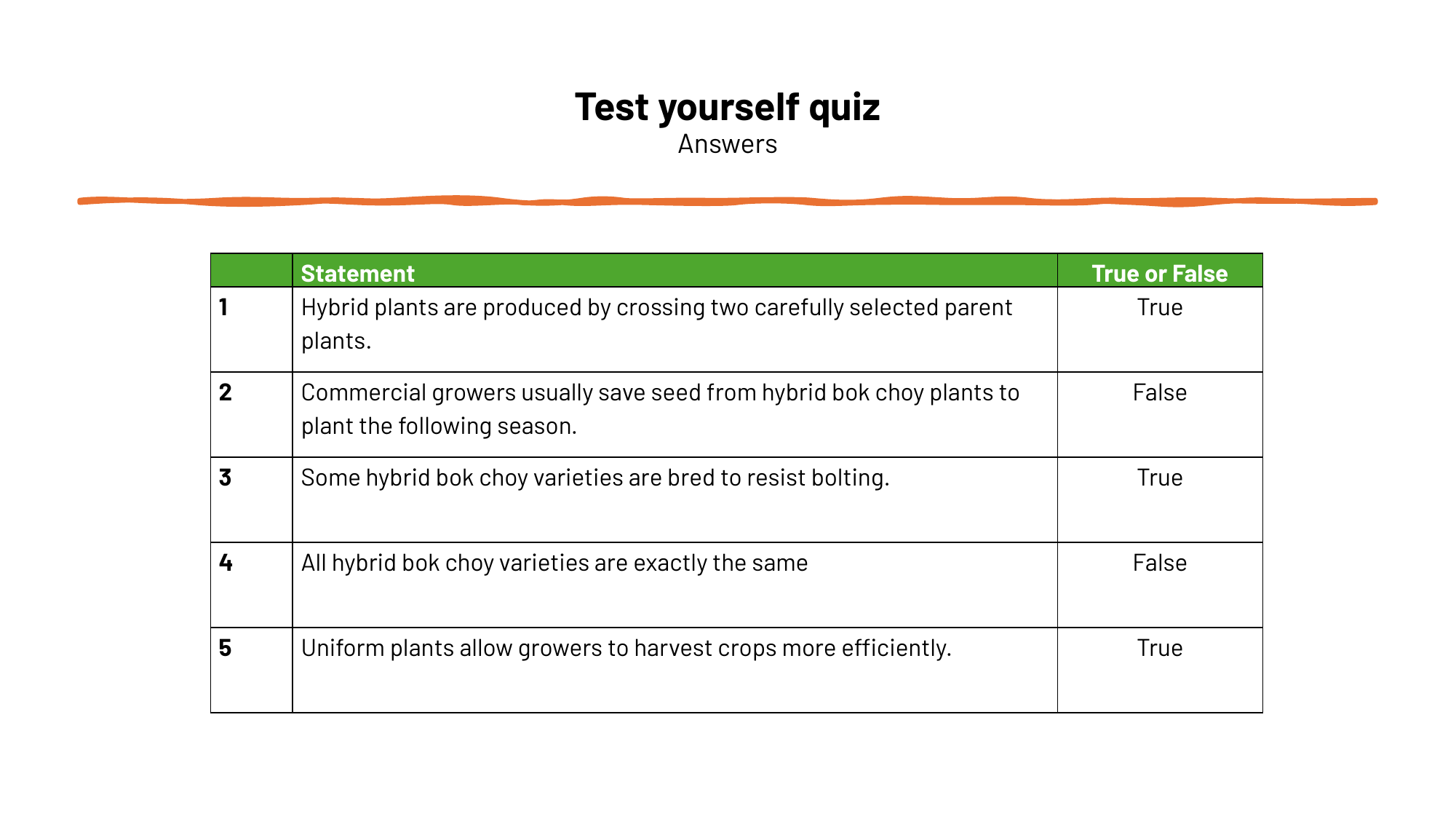

# Test yourself quiz Answers

|  | Statement | True or False |
| --- | --- | --- |
| 1 | Hybrid plants are produced by crossing two carefully selected parent plants. | True |
| 2 | Commercial growers usually save seed from hybrid bok choy plants to plant the following season. | False |
| 3 | Some hybrid bok choy varieties are bred to resist bolting. | True |
| 4 | All hybrid bok choy varieties are exactly the same | False |
| 5 | Uniform plants allow growers to harvest crops more efficiently. | True |